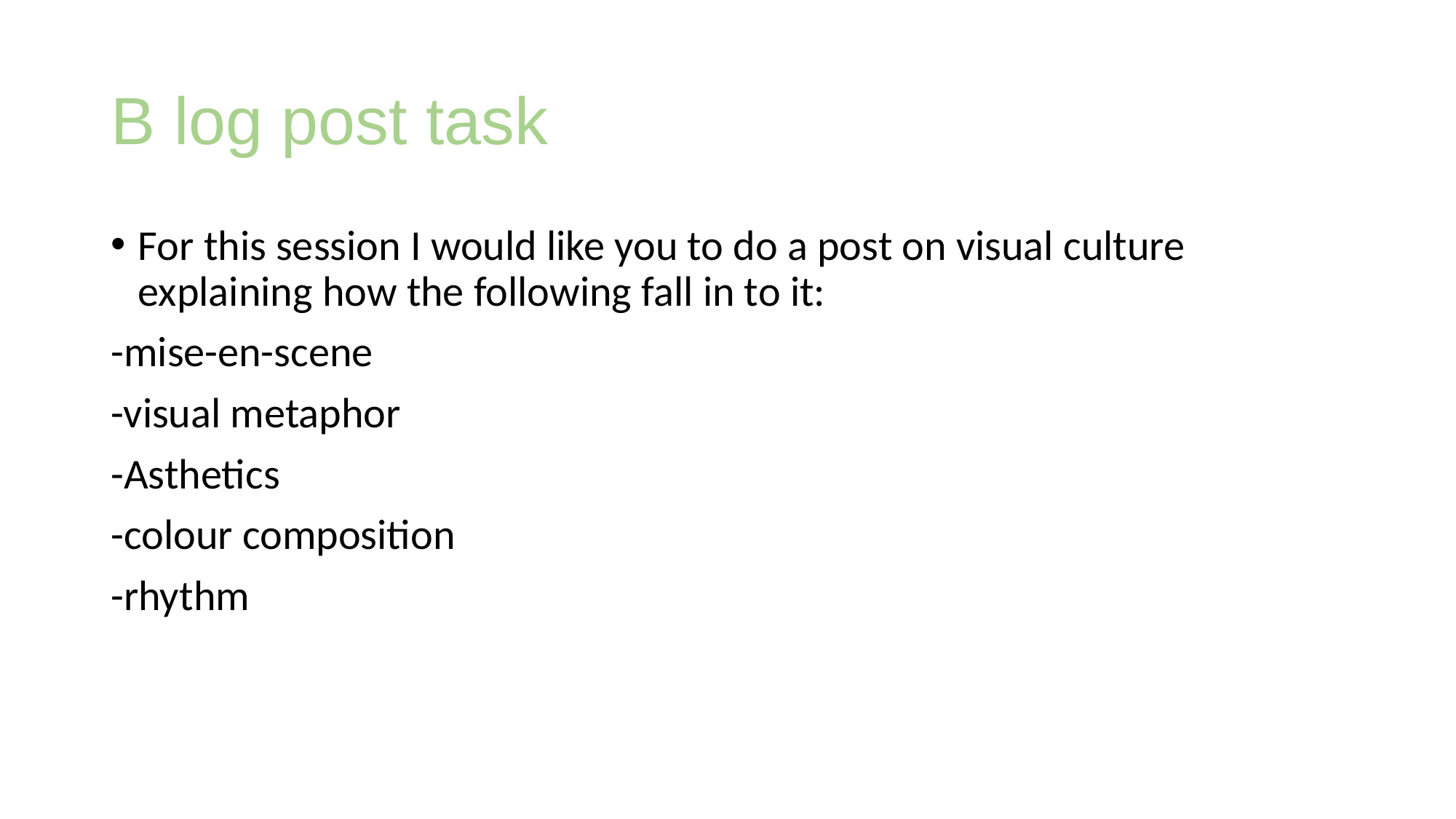

# B log post task
For this session I would like you to do a post on visual culture explaining how the following fall in to it:
-mise-en-scene
-visual metaphor
-Asthetics
-colour composition
-rhythm